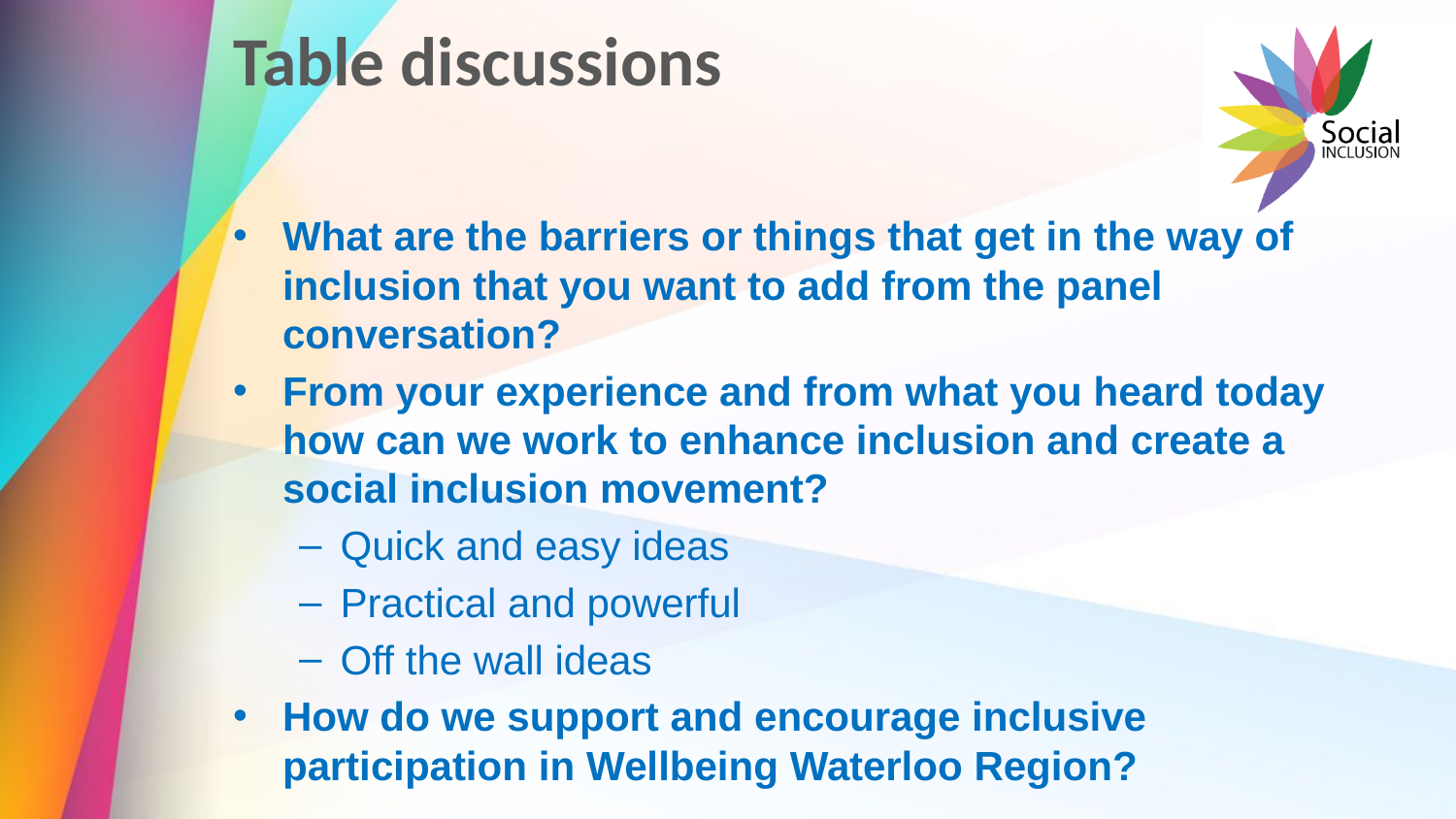

# Table discussions
What are the barriers or things that get in the way of inclusion that you want to add from the panel conversation?
From your experience and from what you heard today how can we work to enhance inclusion and create a social inclusion movement?
Quick and easy ideas
Practical and powerful
Off the wall ideas
How do we support and encourage inclusive participation in Wellbeing Waterloo Region?